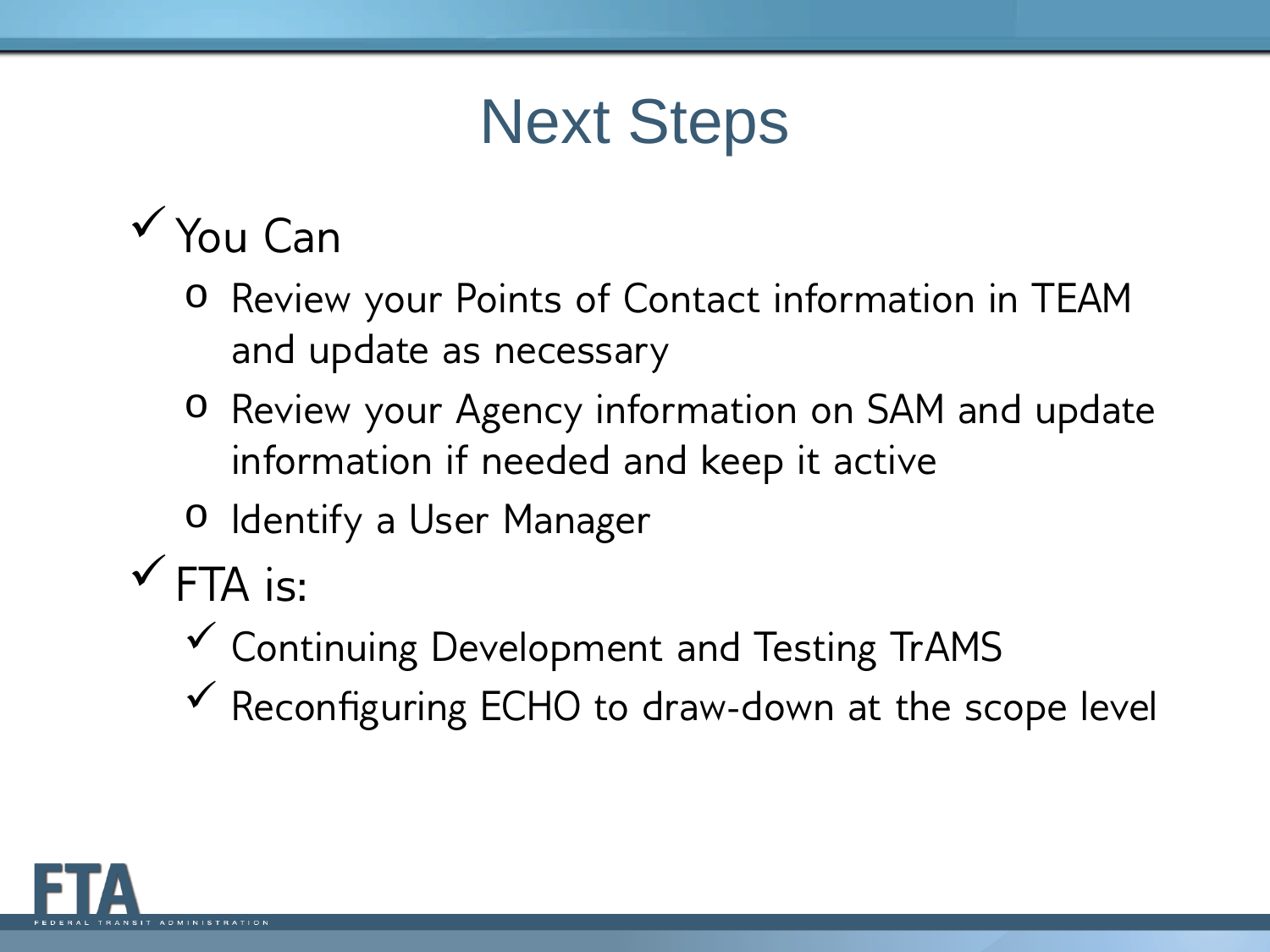

# Next Steps
You Can
Review your Points of Contact information in TEAM and update as necessary
Review your Agency information on SAM and update information if needed and keep it active
Identify a User Manager
FTA is:
Continuing Development and Testing TrAMS
Reconfiguring ECHO to draw-down at the scope level